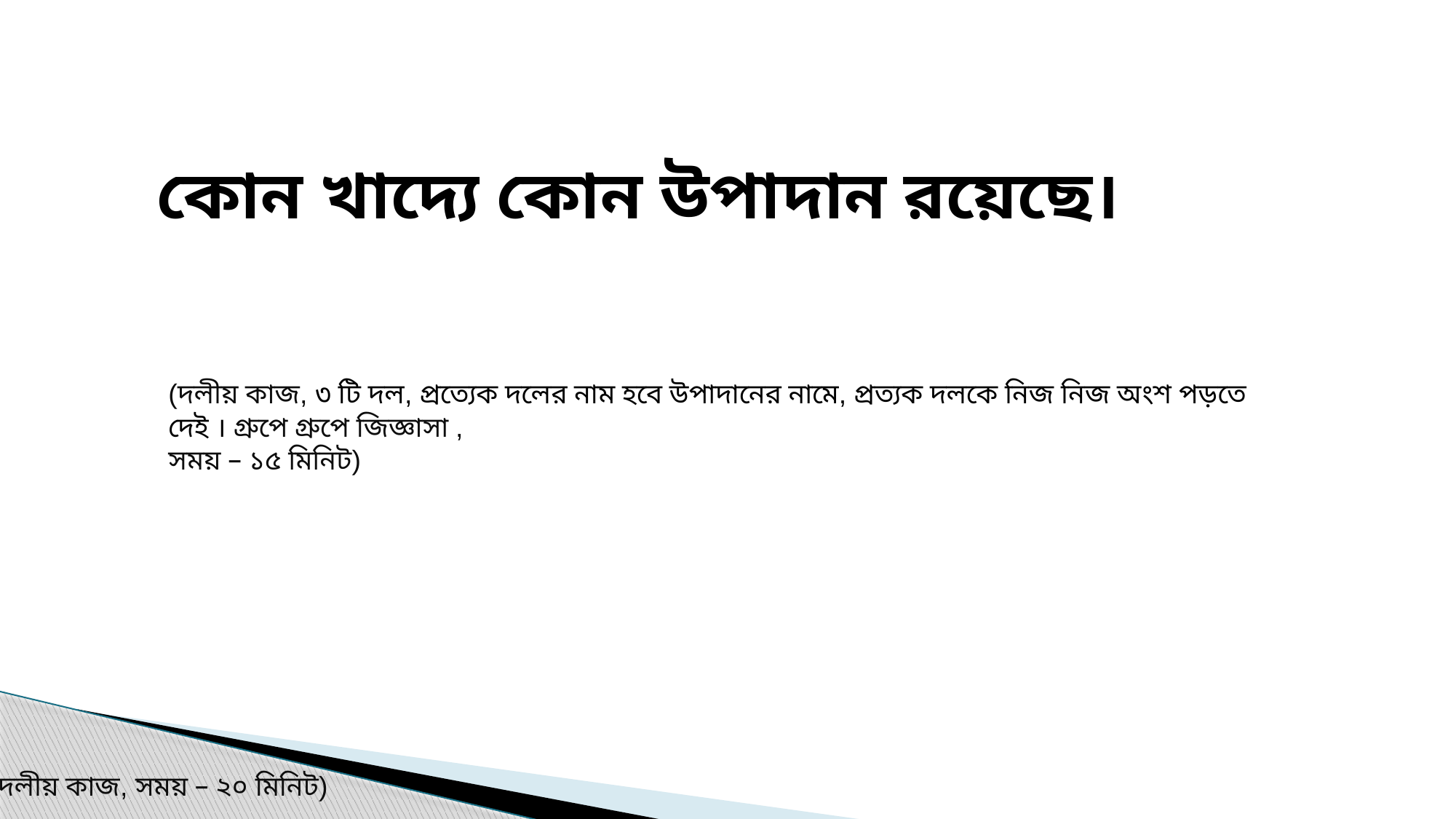

কোন খাদ্যে কোন উপাদান রয়েছে।

(দলীয় কাজ, ৩ টি দল, প্রত্যেক দলের নাম হবে উপাদানের নামে, প্রত্যক দলকে নিজ নিজ অংশ পড়তে দেই । গ্রুপে গ্রুপে জিজ্ঞাসা ,                                                                                                     সময় – ১৫ মিনিট)
(দলীয় কাজ, সময় – ২০ মিনিট)